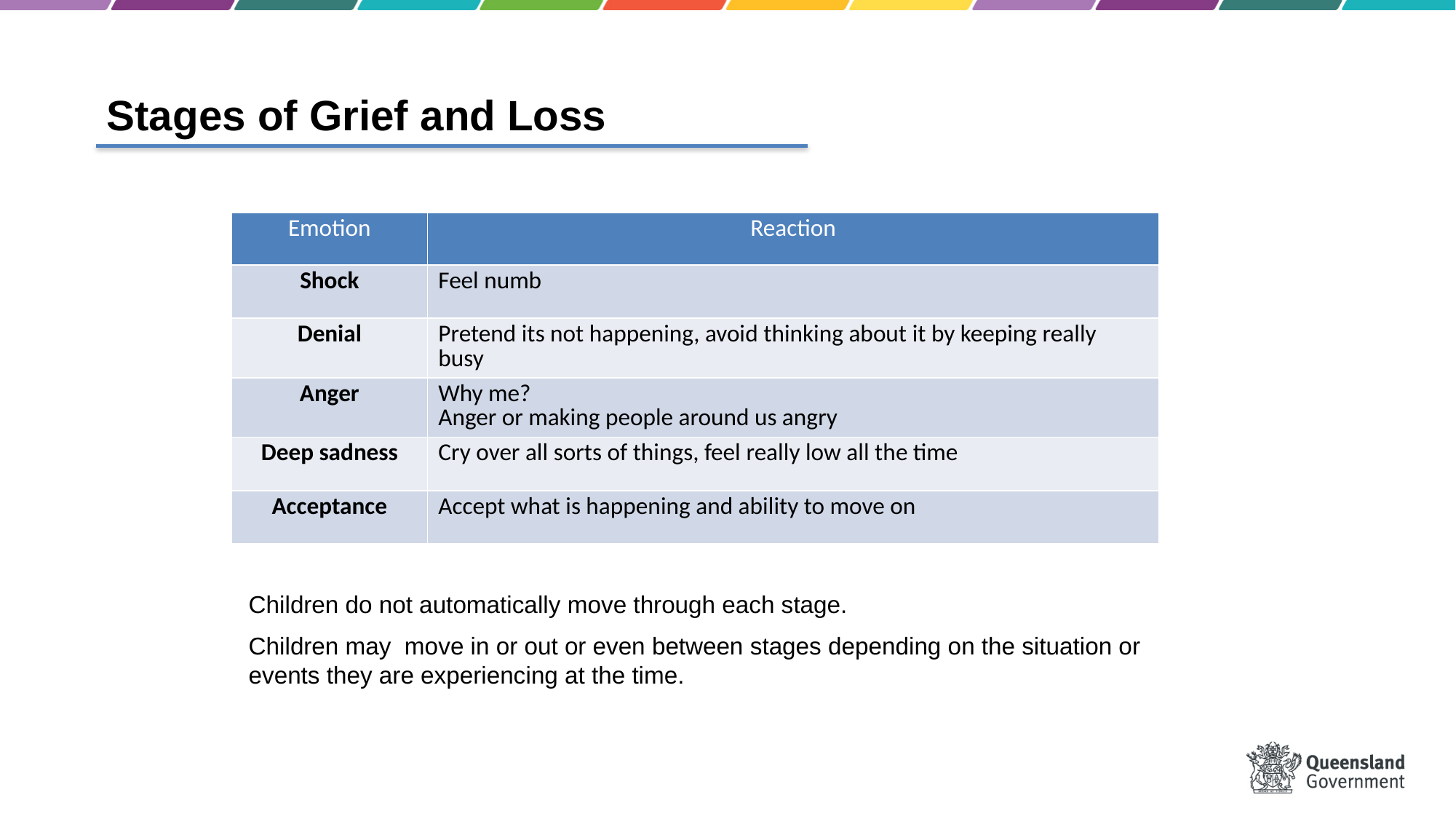

Stages of Grief and Loss
| Emotion | Reaction |
| --- | --- |
| Shock | Feel numb |
| Denial | Pretend its not happening, avoid thinking about it by keeping really busy |
| Anger | Why me? Anger or making people around us angry |
| Deep sadness | Cry over all sorts of things, feel really low all the time |
| Acceptance | Accept what is happening and ability to move on |
Children do not automatically move through each stage.
Children may  move in or out or even between stages depending on the situation or events they are experiencing at the time.